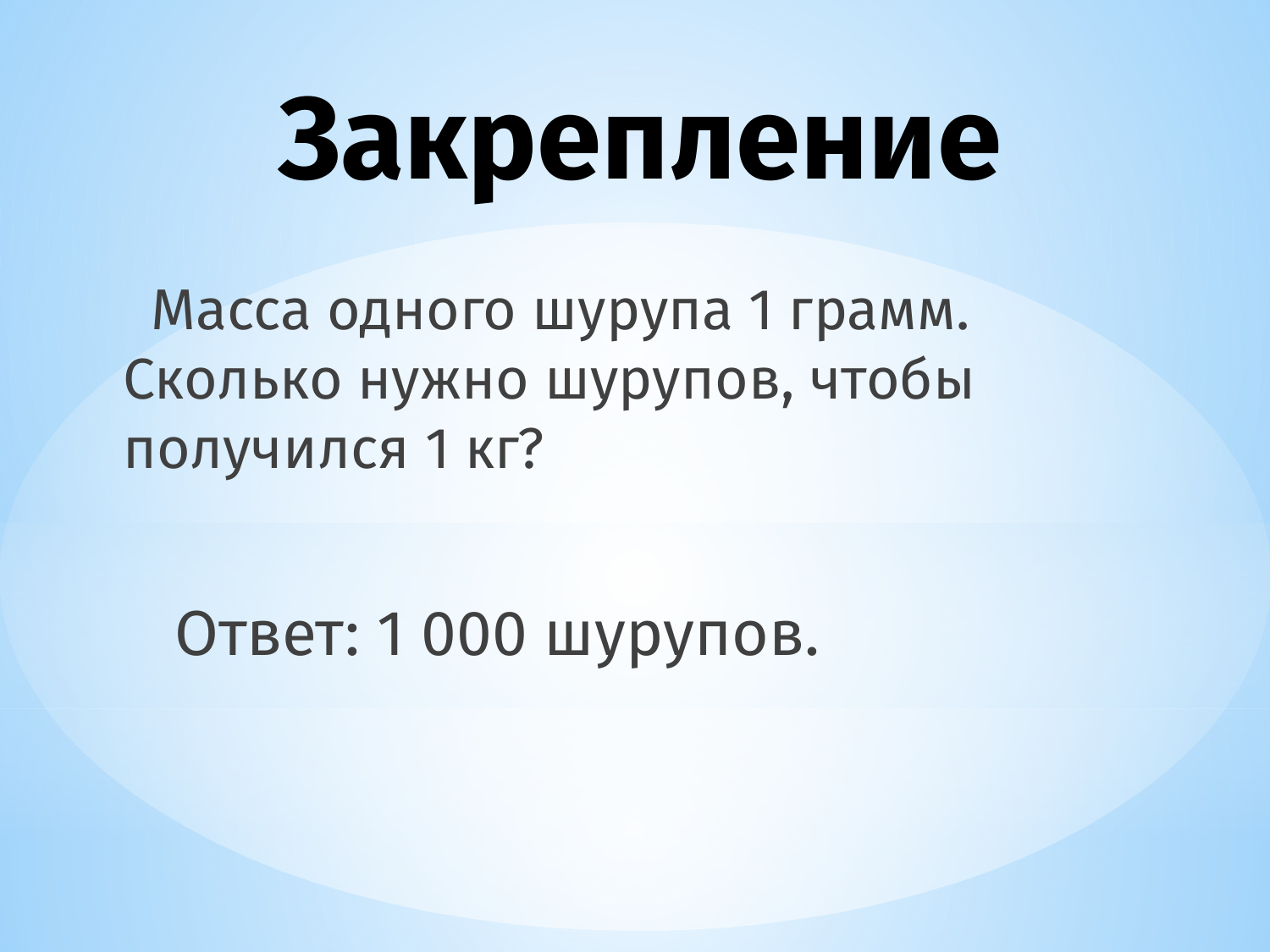

# Закрепление
    Масса одного шурупа 1 грамм. Сколько нужно шурупов, чтобы получился 1 кг?

    Ответ: 1 000 шурупов.